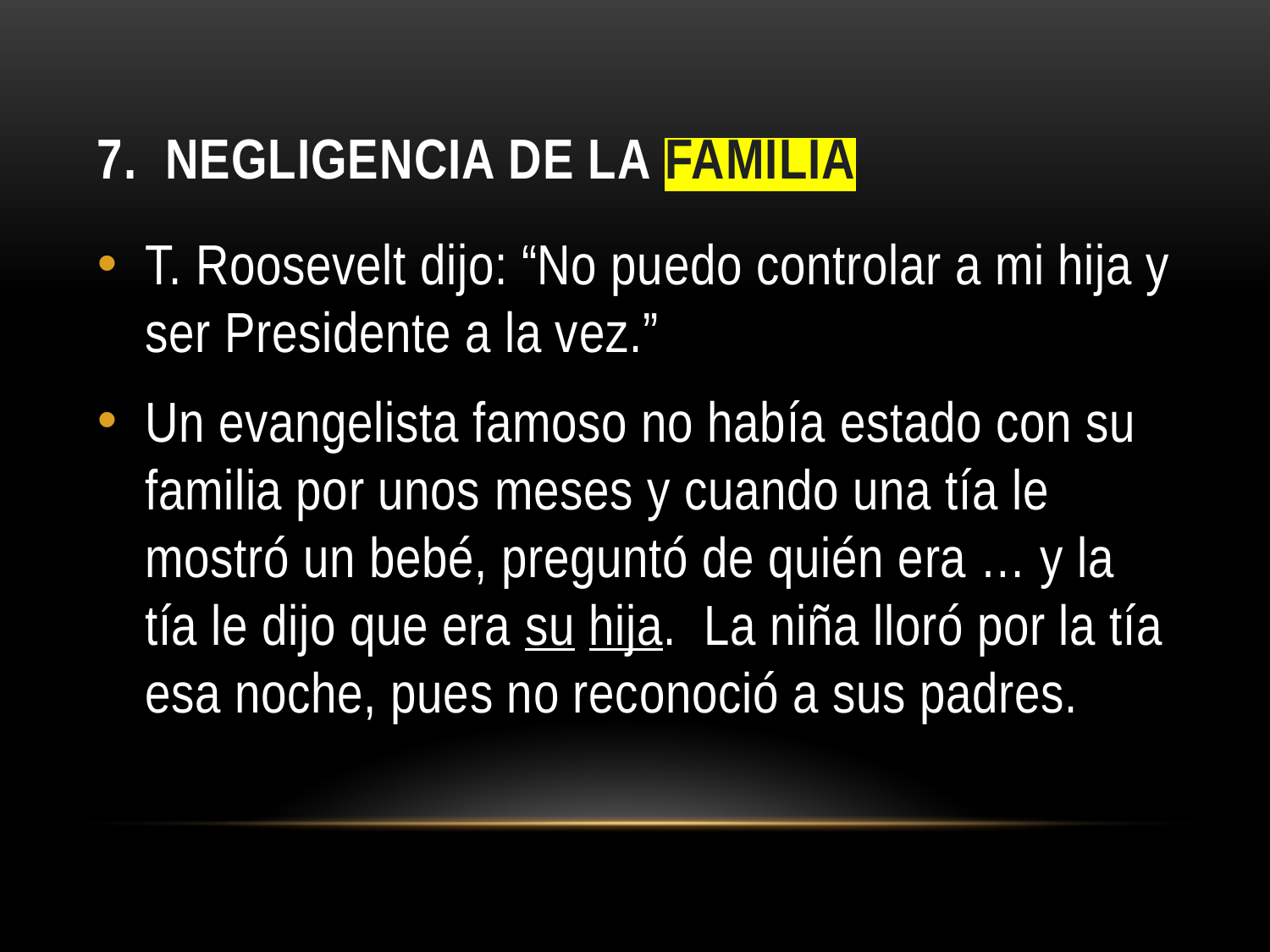

# 7.  NEGLIGENCIA DE LA FAMILIA
T. Roosevelt dijo: “No puedo controlar a mi hija y ser Presidente a la vez.”
Un evangelista famoso no había estado con su familia por unos meses y cuando una tía le mostró un bebé, preguntó de quién era … y la tía le dijo que era su hija.  La niña lloró por la tía esa noche, pues no reconoció a sus padres.